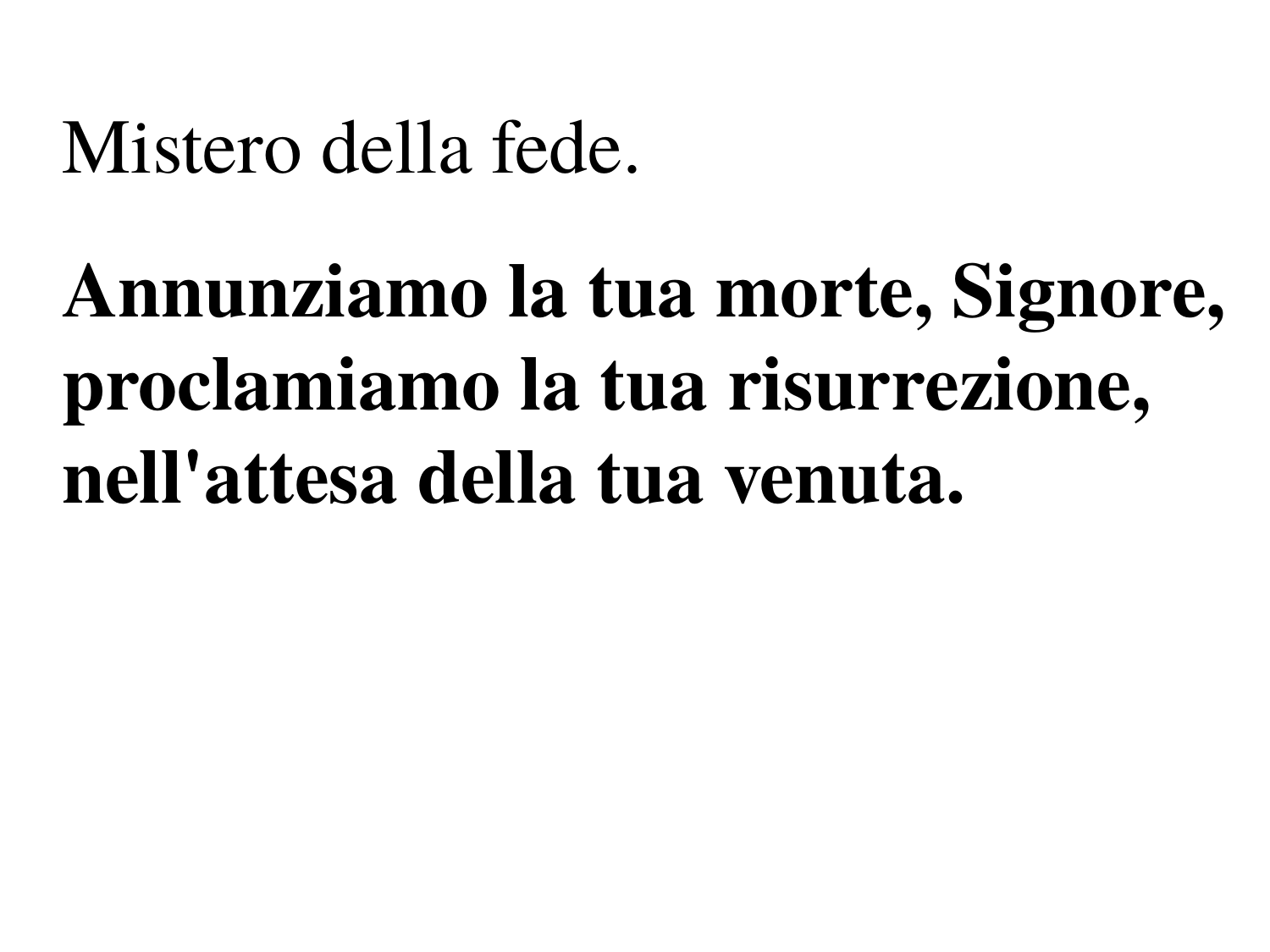

Mistero della fede.

Annunziamo la tua morte, Signore,
proclamiamo la tua risurrezione,
nell'attesa della tua venuta.